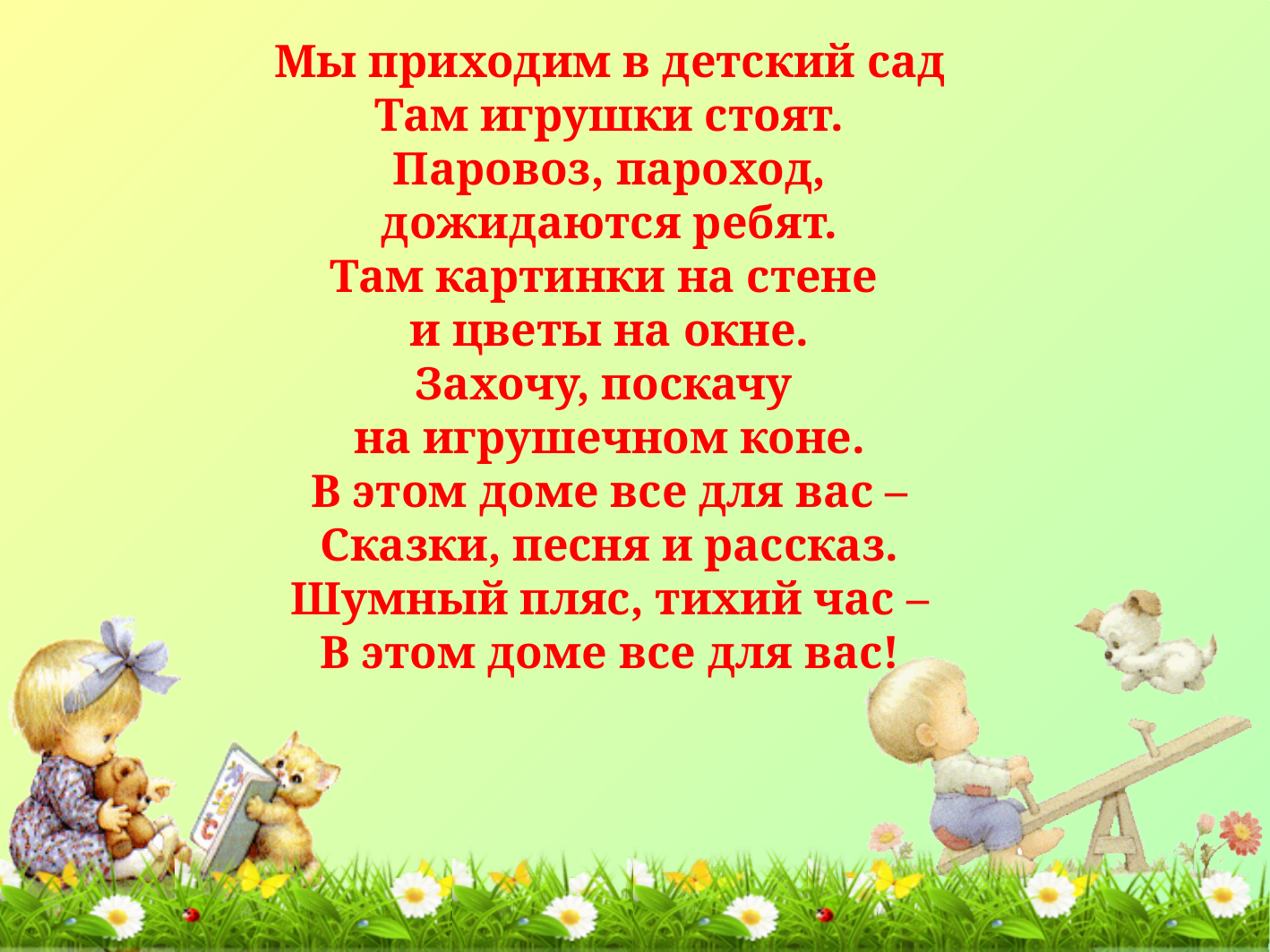

Мы приходим в детский сад
Там игрушки стоят.
Паровоз, пароход,
дожидаются ребят.
Там картинки на стене
и цветы на окне.
Захочу, поскачу
на игрушечном коне.
В этом доме все для вас –
Сказки, песня и рассказ.
Шумный пляс, тихий час –
В этом доме все для вас!